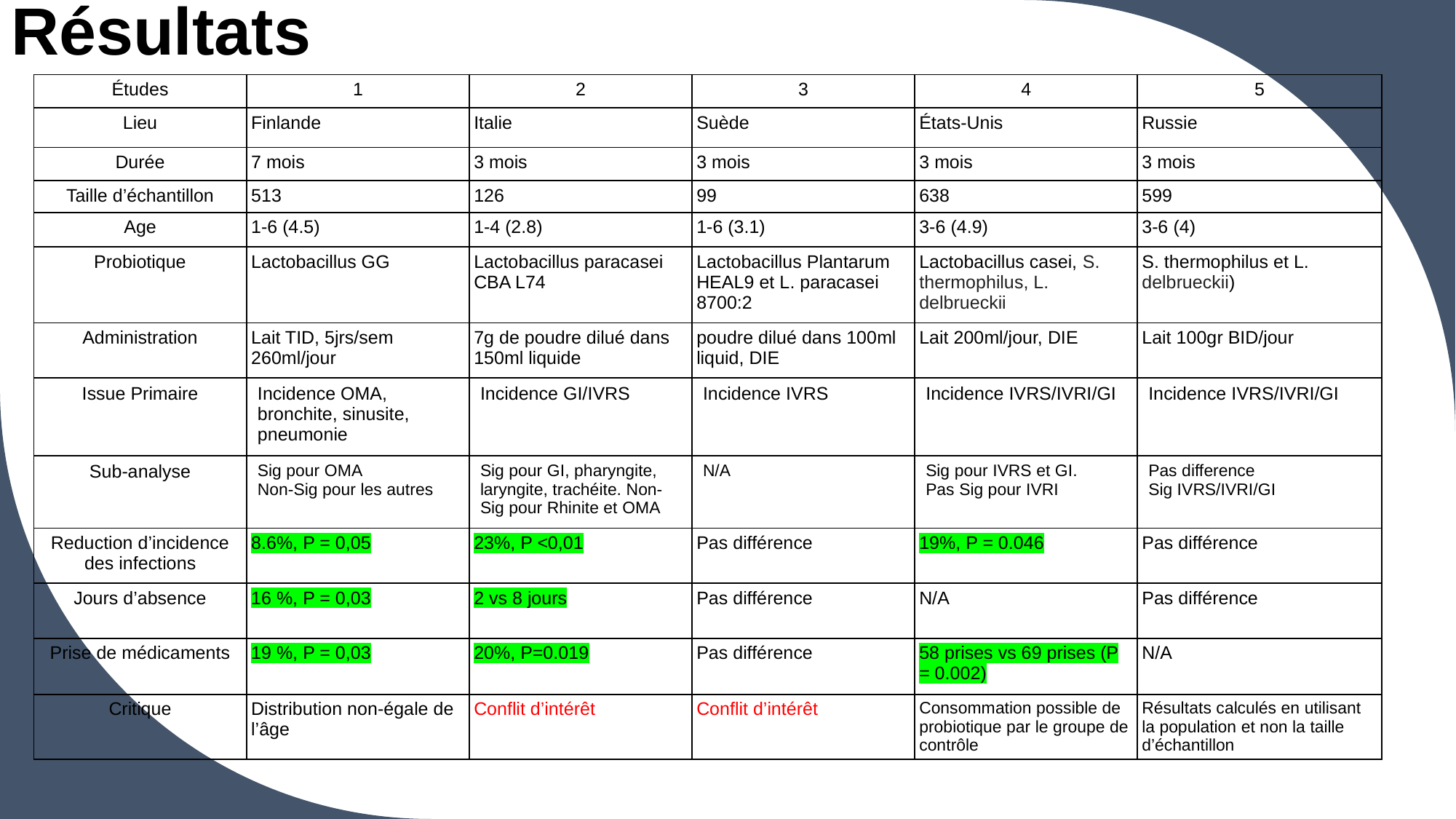

# Résultats
| Études | 1 | 2 | 3 | 4 | 5 |
| --- | --- | --- | --- | --- | --- |
| Lieu | Finlande | Italie | Suède | États-Unis | Russie |
| Durée | 7 mois | 3 mois | 3 mois | 3 mois | 3 mois |
| Taille d’échantillon | 513 | 126 | 99 | 638 | 599 |
| Age | 1-6 (4.5) | 1-4 (2.8) | 1-6 (3.1) | 3-6 (4.9) | 3-6 (4) |
| Probiotique | Lactobacillus GG | Lactobacillus paracasei CBA L74 | Lactobacillus Plantarum HEAL9 et L. paracasei 8700:2 | Lactobacillus casei, S. thermophilus, L. delbrueckii | S. thermophilus et L. delbrueckii) |
| Administration | Lait TID, 5jrs/sem 260ml/jour | 7g de poudre dilué dans 150ml liquide | poudre dilué dans 100ml liquid, DIE | Lait 200ml/jour, DIE | Lait 100gr BID/jour |
| Issue Primaire | Incidence OMA, bronchite, sinusite, pneumonie | Incidence GI/IVRS | Incidence IVRS | Incidence IVRS/IVRI/GI | Incidence IVRS/IVRI/GI |
| Sub-analyse | Sig pour OMA Non-Sig pour les autres | Sig pour GI, pharyngite, laryngite, trachéite. Non-Sig pour Rhinite et OMA | N/A | Sig pour IVRS et GI. Pas Sig pour IVRI | Pas difference Sig IVRS/IVRI/GI |
| Reduction d’incidence des infections | 8.6%, P = 0,05 | 23%, P <0,01 | Pas différence | 19%, P = 0.046 | Pas différence |
| Jours d’absence | 16 %, P = 0,03 | 2 vs 8 jours | Pas différence | N/A | Pas différence |
| Prise de médicaments | 19 %, P = 0,03 | 20%, P=0.019 | Pas différence | 58 prises vs 69 prises (P = 0.002) | N/A |
| Critique | Distribution non-égale de l’âge | Conflit d’intérêt | Conflit d’intérêt | Consommation possible de probiotique par le groupe de contrôle | Résultats calculés en utilisant la population et non la taille d’échantillon |